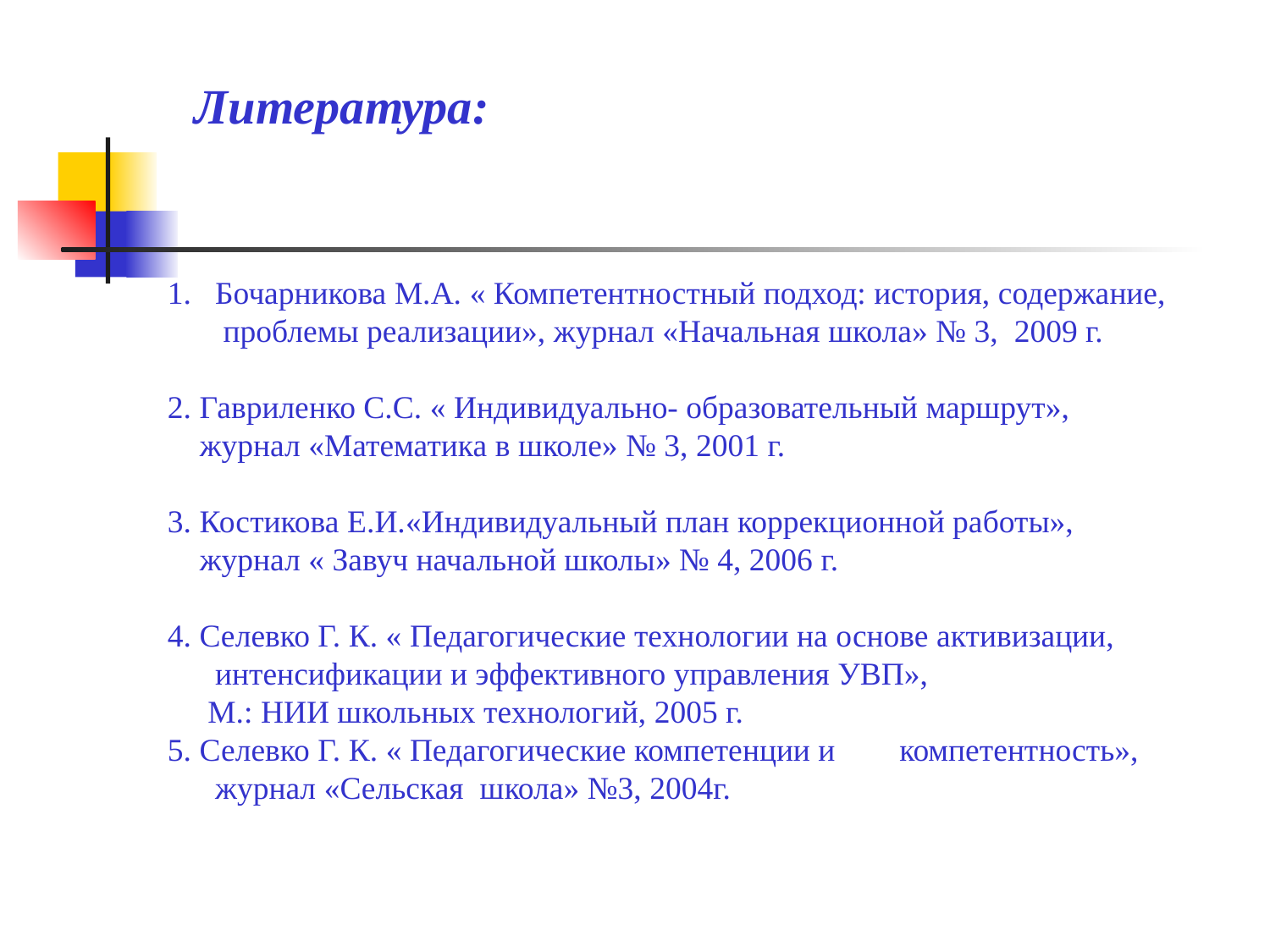

Литература:
Бочарникова М.А. « Компетентностный подход: история, содержание,      проблемы реализации», журнал «Начальная школа» № 3,  2009 г.

2. Гавриленко С.С. « Индивидуально- образовательный маршрут»,
    журнал «Математика в школе» № 3, 2001 г.

3. Костикова Е.И.«Индивидуальный план коррекционной работы»,
    журнал « Завуч начальной школы» № 4, 2006 г.

4. Селевко Г. К. « Педагогические технологии на основе активизации, интенсификации и эффективного управления УВП»,
     М.: НИИ школьных технологий, 2005 г.
5. Селевко Г. К. « Педагогические компетенции и        компетентность», журнал «Сельская  школа» №3, 2004г.